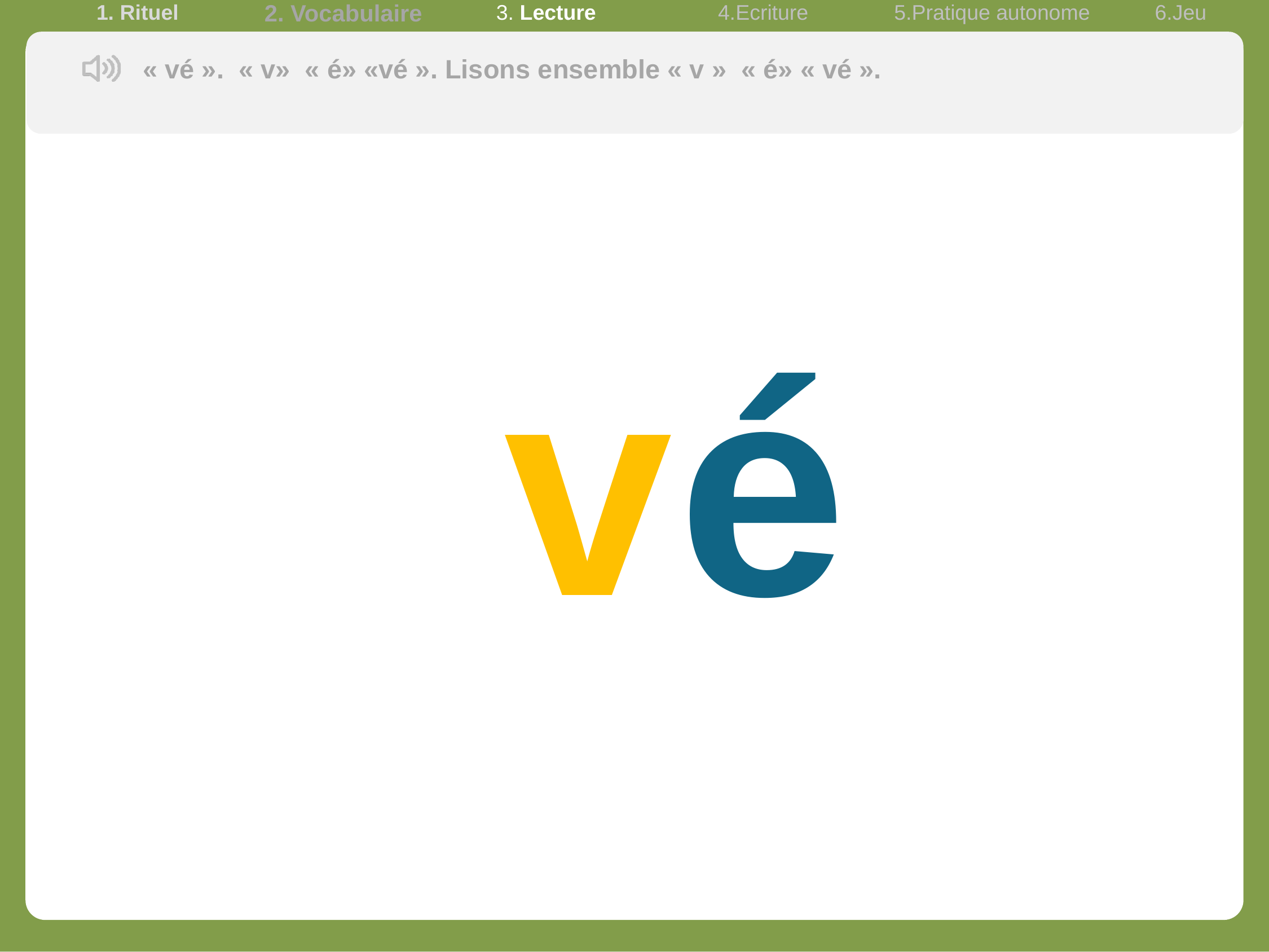

| 1. Rituel | 2. Vocabulaire | 3. Lecture | 4.Ecriture | 5.Pratique autonome | 6.Jeu |
| --- | --- | --- | --- | --- | --- |

« vé ».  « v»  « é» «vé ». Lisons ensemble « v »  « é» « vé ».

vé